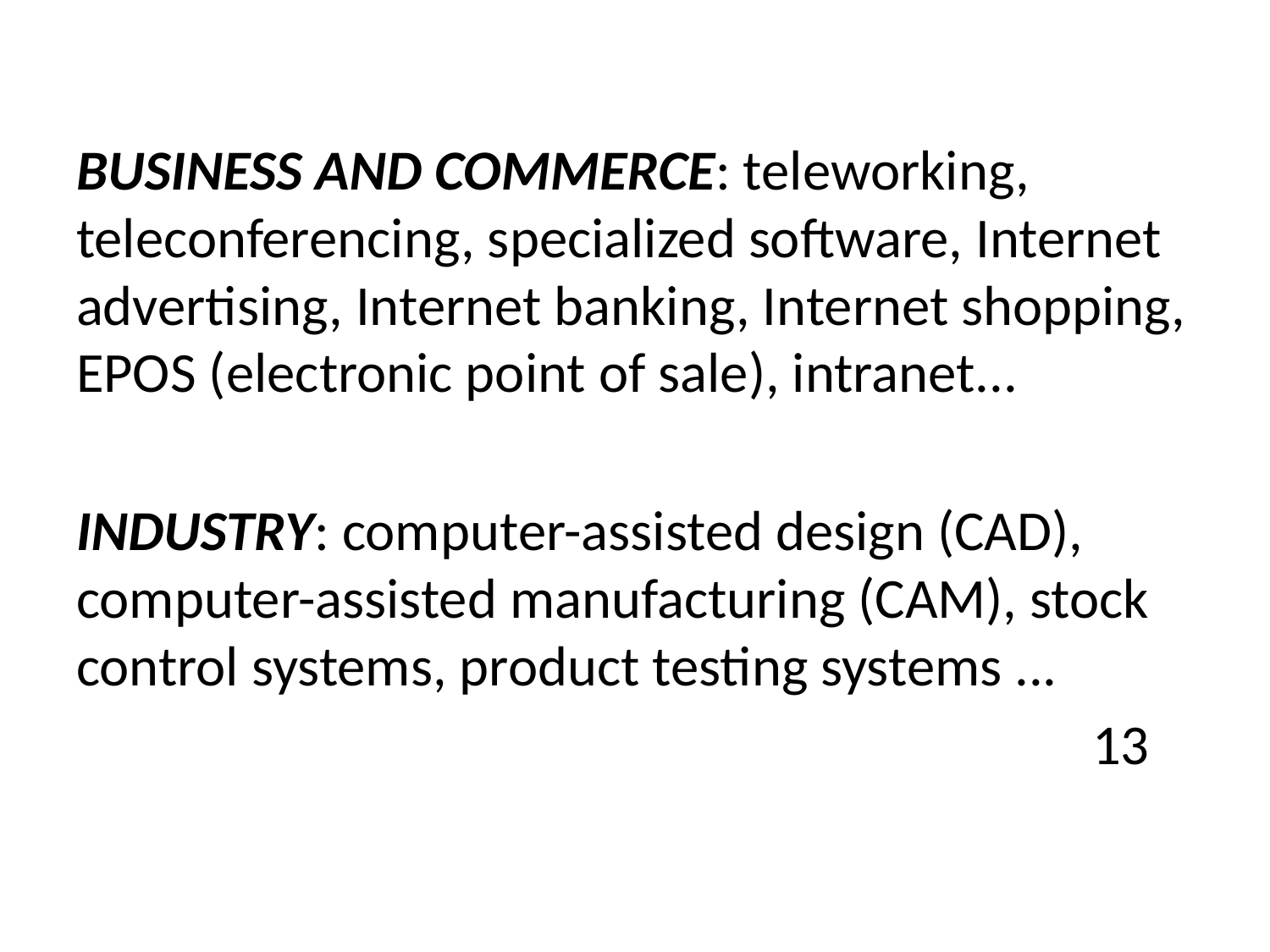

#
BUSINESS AND COMMERCE: teleworking, teleconferencing, specialized software, Internet advertising, Internet banking, Internet shopping, EPOS (electronic point of sale), intranet...

INDUSTRY: computer-assisted design (CAD), computer-assisted manufacturing (CAM), stock control systems, product testing systems ...
								13